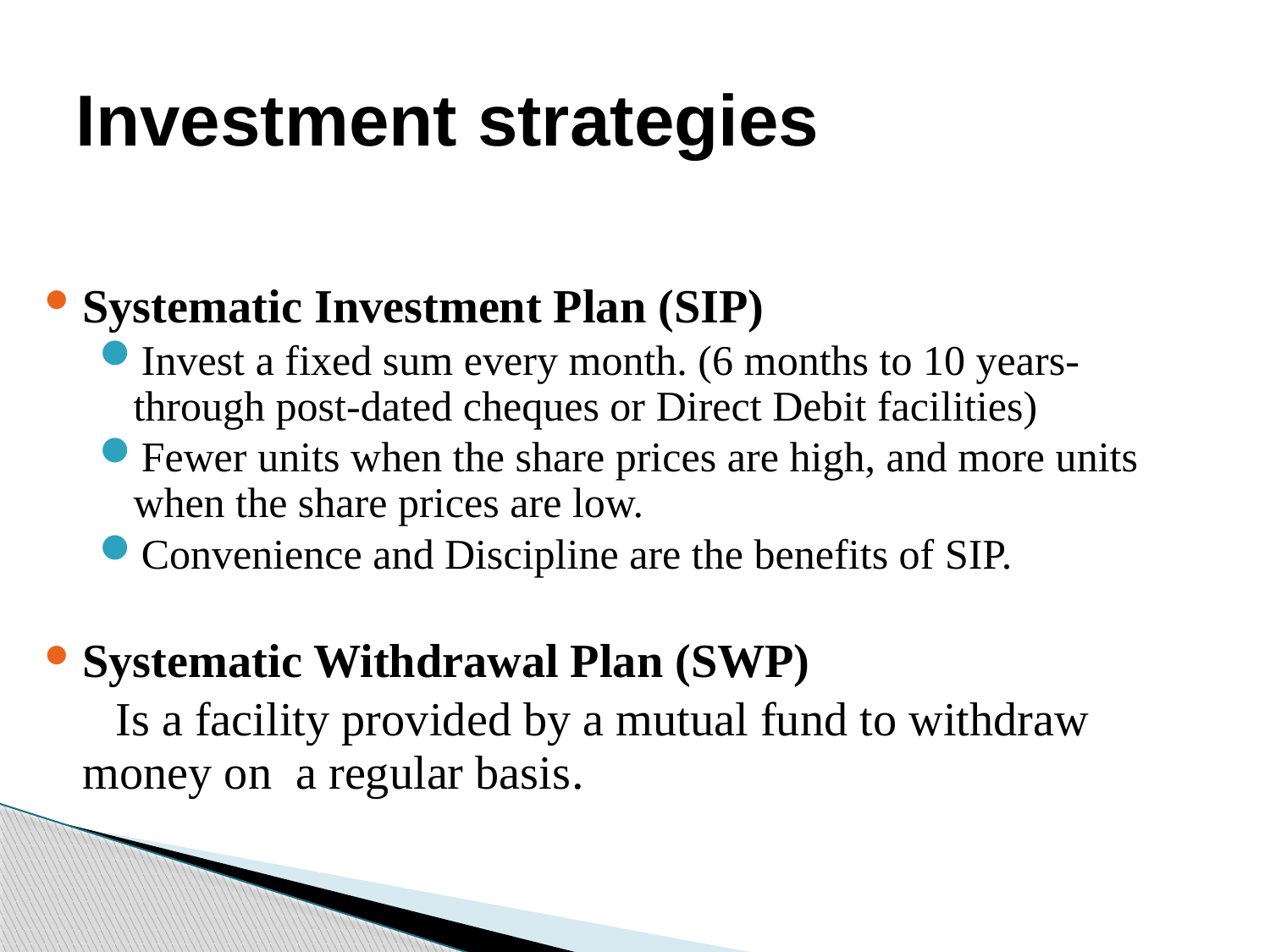

# Investment strategies
Systematic Investment Plan (SIP)
Invest a fixed sum every month. (6 months to 10 years- through post-dated cheques or Direct Debit facilities)
Fewer units when the share prices are high, and more units when the share prices are low.
Convenience and Discipline are the benefits of SIP.

Systematic Withdrawal Plan (SWP)
      Is a facility provided by a mutual fund to withdraw money on  a regular basis.